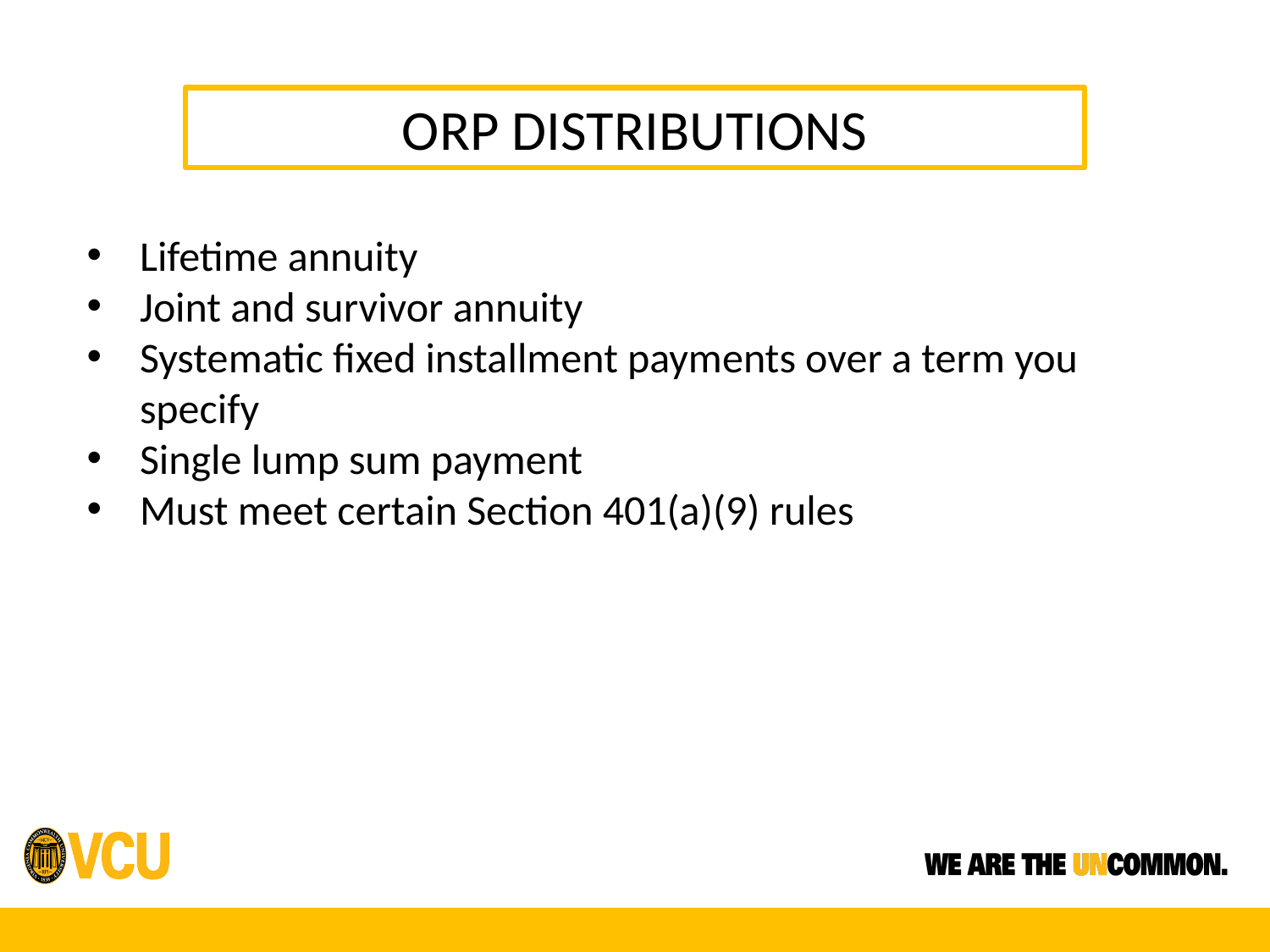

ORP DISTRIBUTIONS
Lifetime annuity
Joint and survivor annuity
Systematic fixed installment payments over a term you specify
Single lump sum payment
Must meet certain Section 401(a)(9) rules